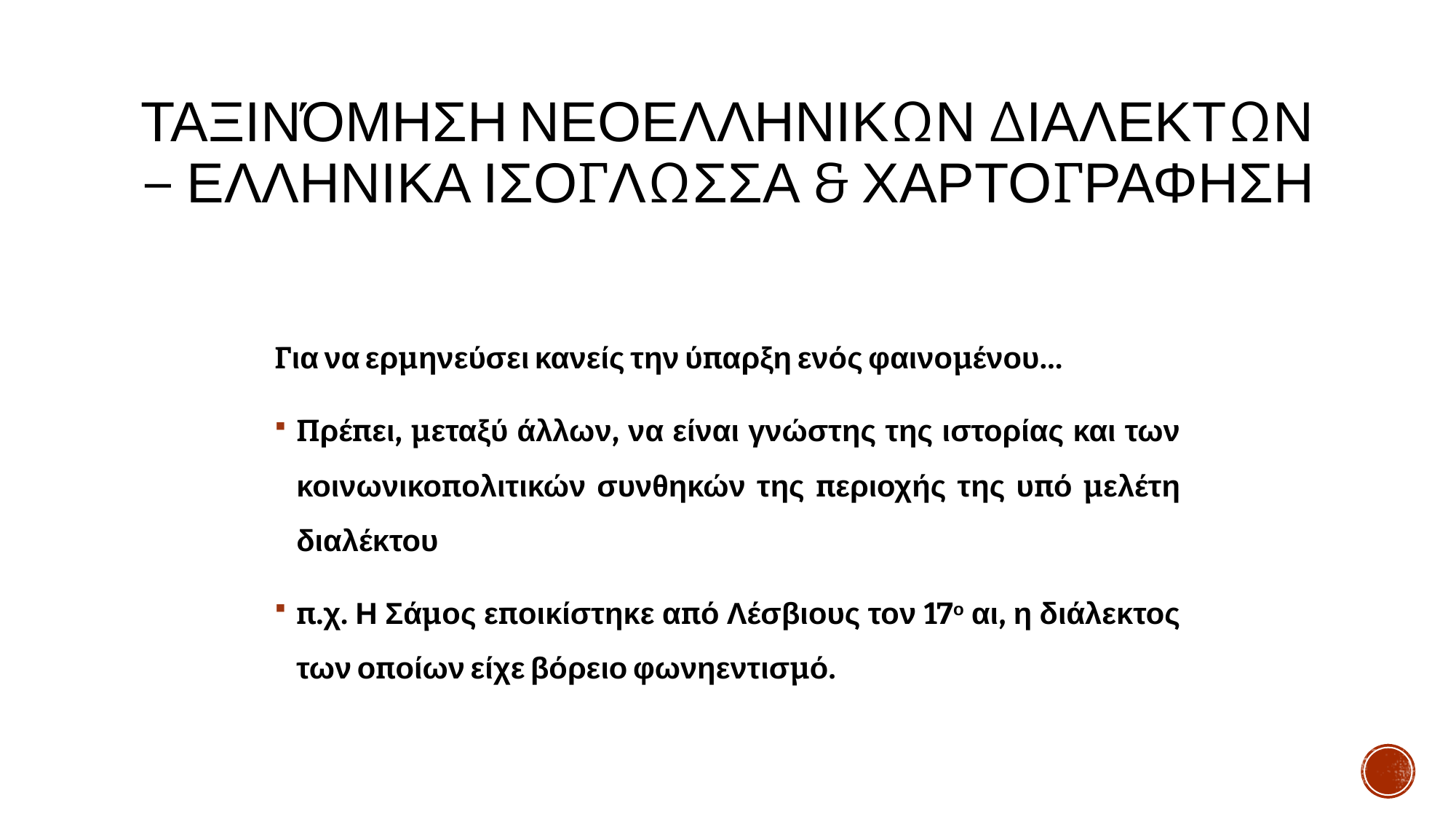

# Ταξινόμηση νεοελληνικων διαλεκτων – ελληνικα ισογλωσσα & χαρτογραφηση
Για να ερμηνεύσει κανείς την ύπαρξη ενός φαινομένου…
Πρέπει, μεταξύ άλλων, να είναι γνώστης της ιστορίας και των κοινωνικοπολιτικών συνθηκών της περιοχής της υπό μελέτη διαλέκτου
π.χ. Η Σάμος εποικίστηκε από Λέσβιους τον 17ο αι, η διάλεκτος των οποίων είχε βόρειο φωνηεντισμό.